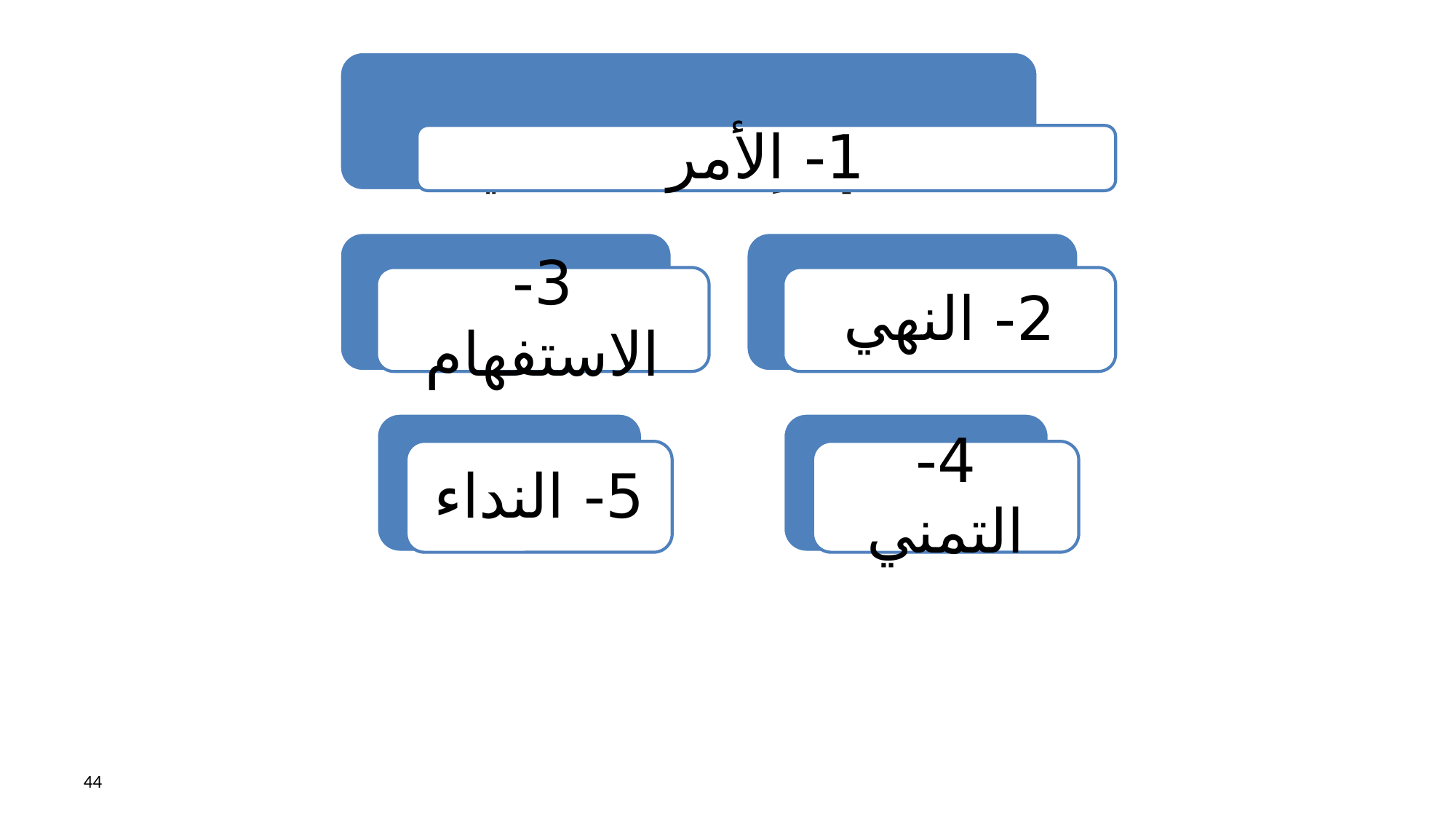

5- النداء
2- النهي
4- التمني
المبحث الثاني
أقسام الإنشاء الطلبي

44